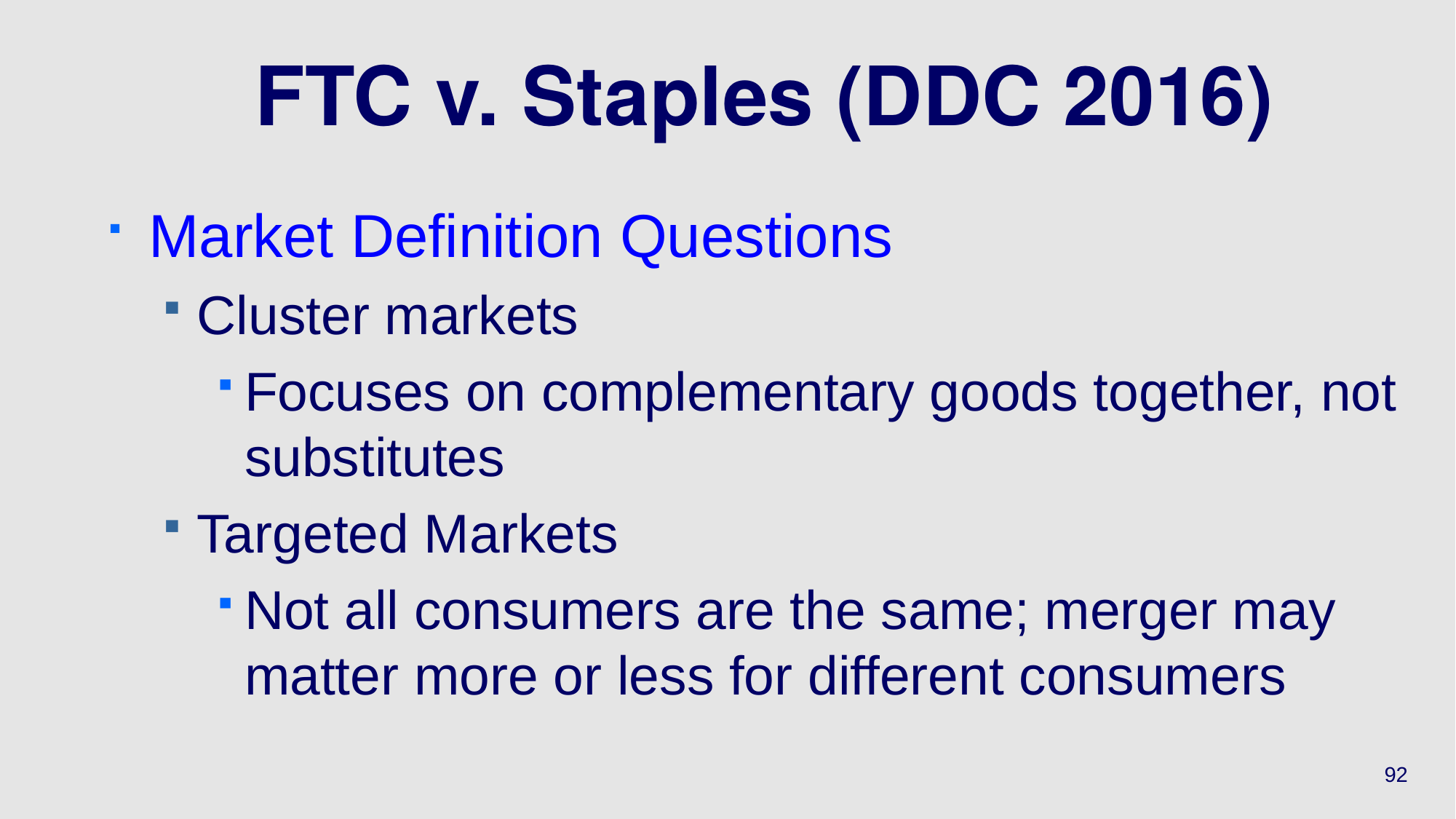

# FTC v. Staples (DDC 2016)
Market Definition Questions
Cluster markets
Focuses on complementary goods together, not substitutes
Targeted Markets
Not all consumers are the same; merger may matter more or less for different consumers
92